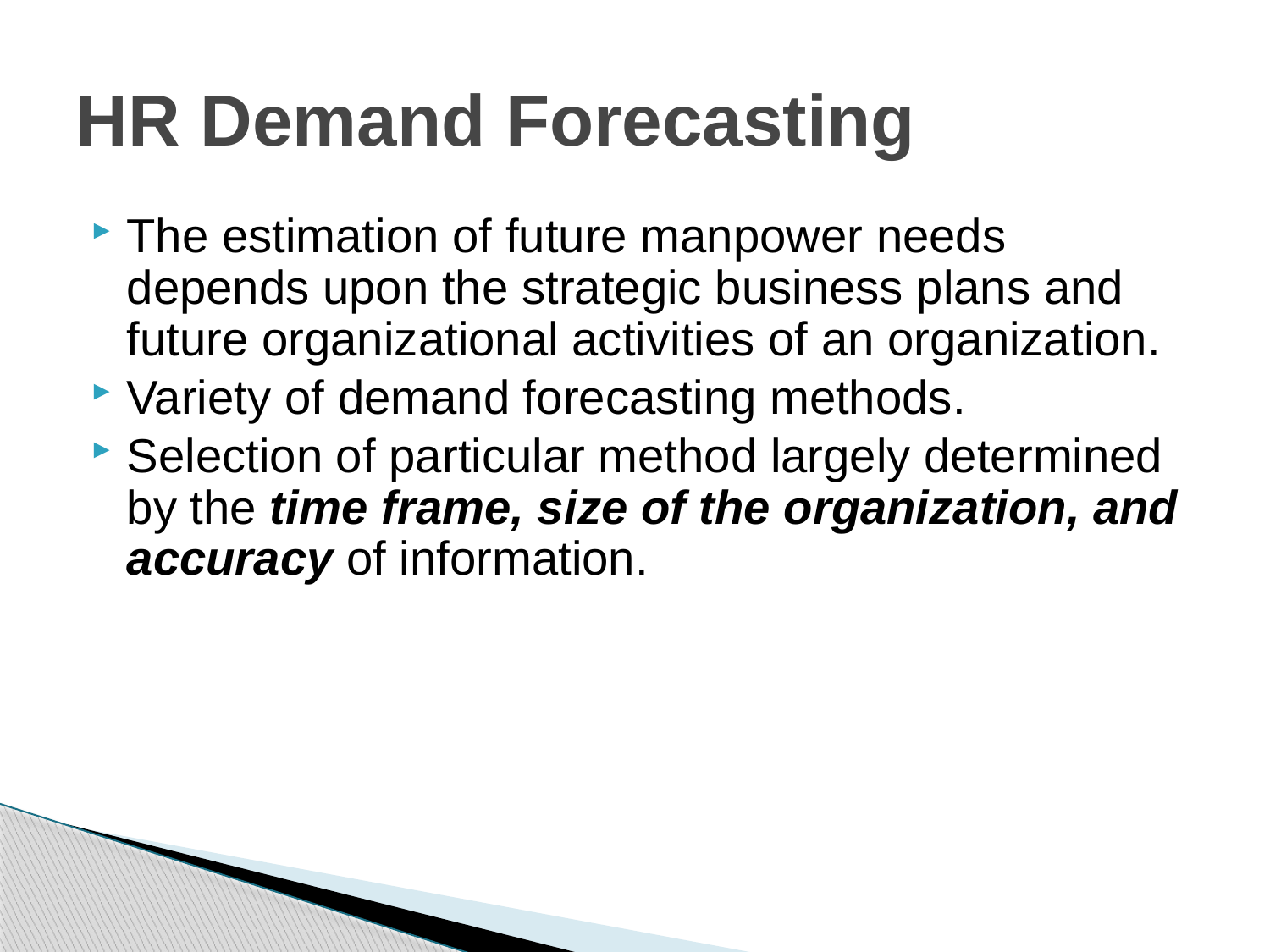

# HR Demand Forecasting
The estimation of future manpower needs depends upon the strategic business plans and future organizational activities of an organization.
Variety of demand forecasting methods.
Selection of particular method largely determined by the time frame, size of the organization, and accuracy of information.